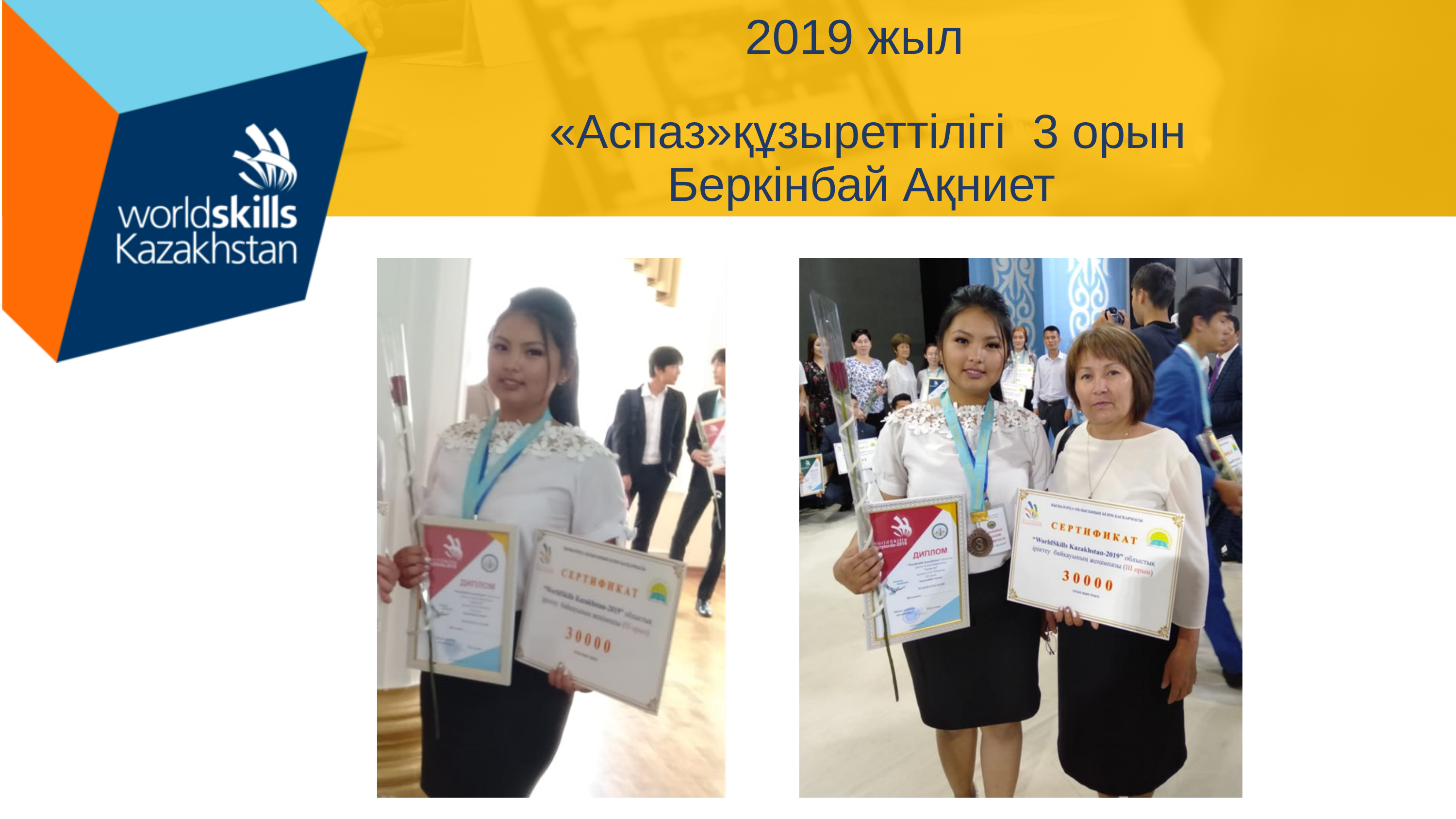

2019 жыл

 «Аспаз»құзыреттілігі  3 орын
Беркінбай Ақниет